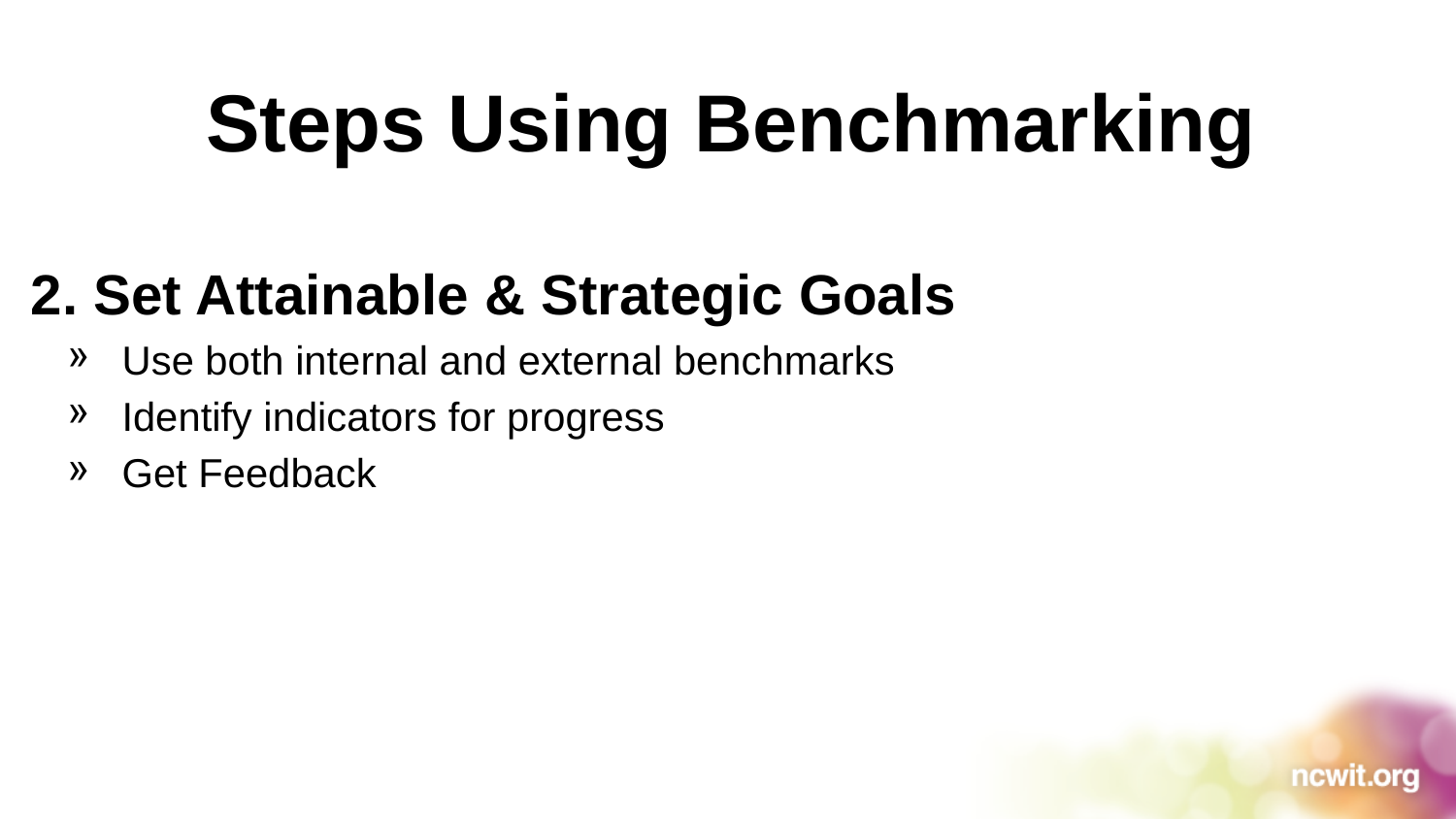

Steps Using Benchmarking

2. Set Attainable & Strategic Goals
Use both internal and external benchmarks
Identify indicators for progress
Get Feedback